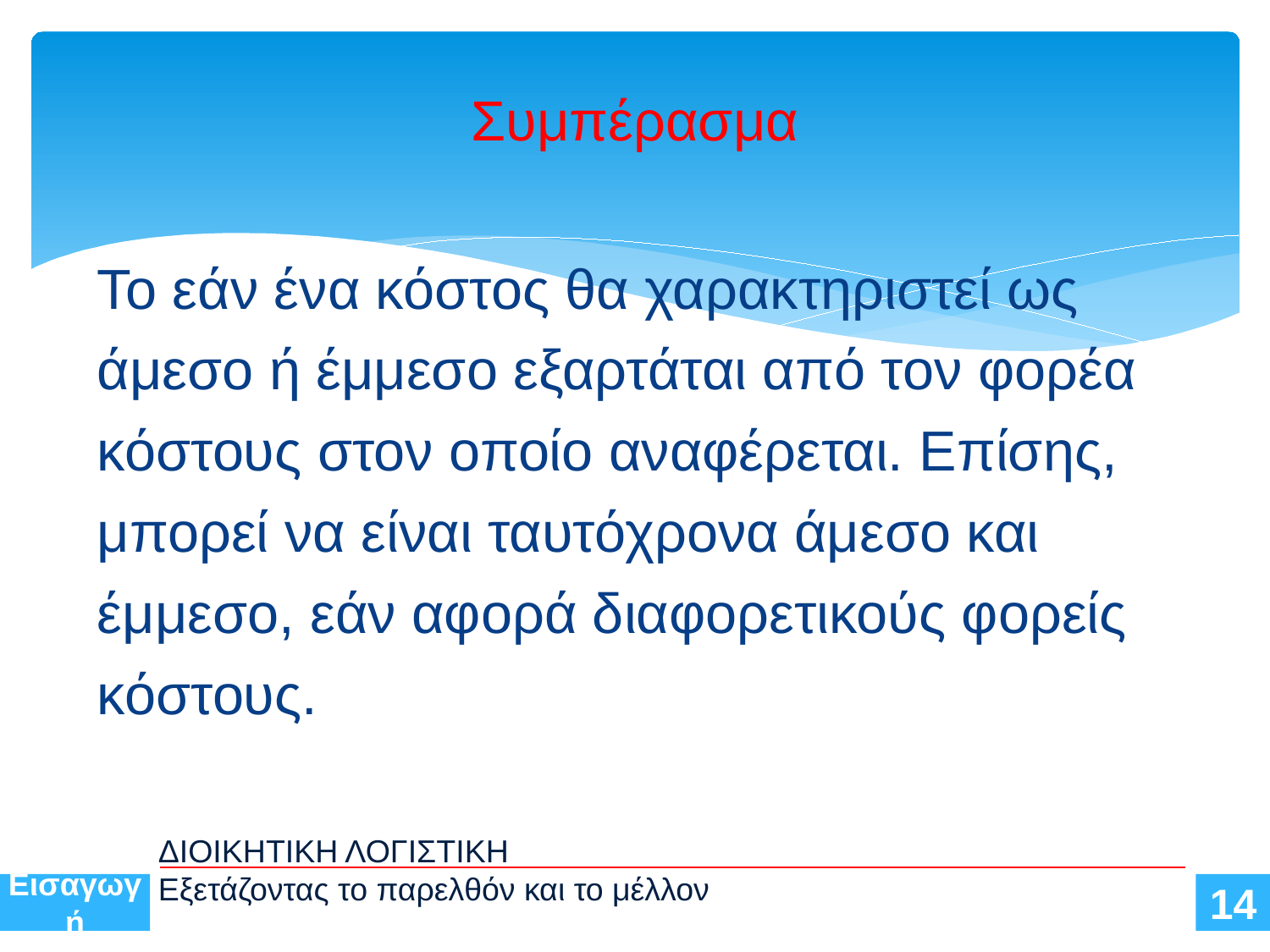

# Συμπέρασμα
Το εάν ένα κόστος θα χαρακτηριστεί ως άμεσο ή έμμεσο εξαρτάται από τον φορέα κόστους στον οποίο αναφέρεται. Επίσης, μπορεί να είναι ταυτόχρονα άμεσο και έμμεσο, εάν αφορά διαφορετικούς φορείς κόστους.
ΔΙΟΙΚΗΤΙΚΗ ΛΟΓΙΣΤΙΚΗ
Εξετάζοντας το παρελθόν και το μέλλον
Εισαγωγή
14